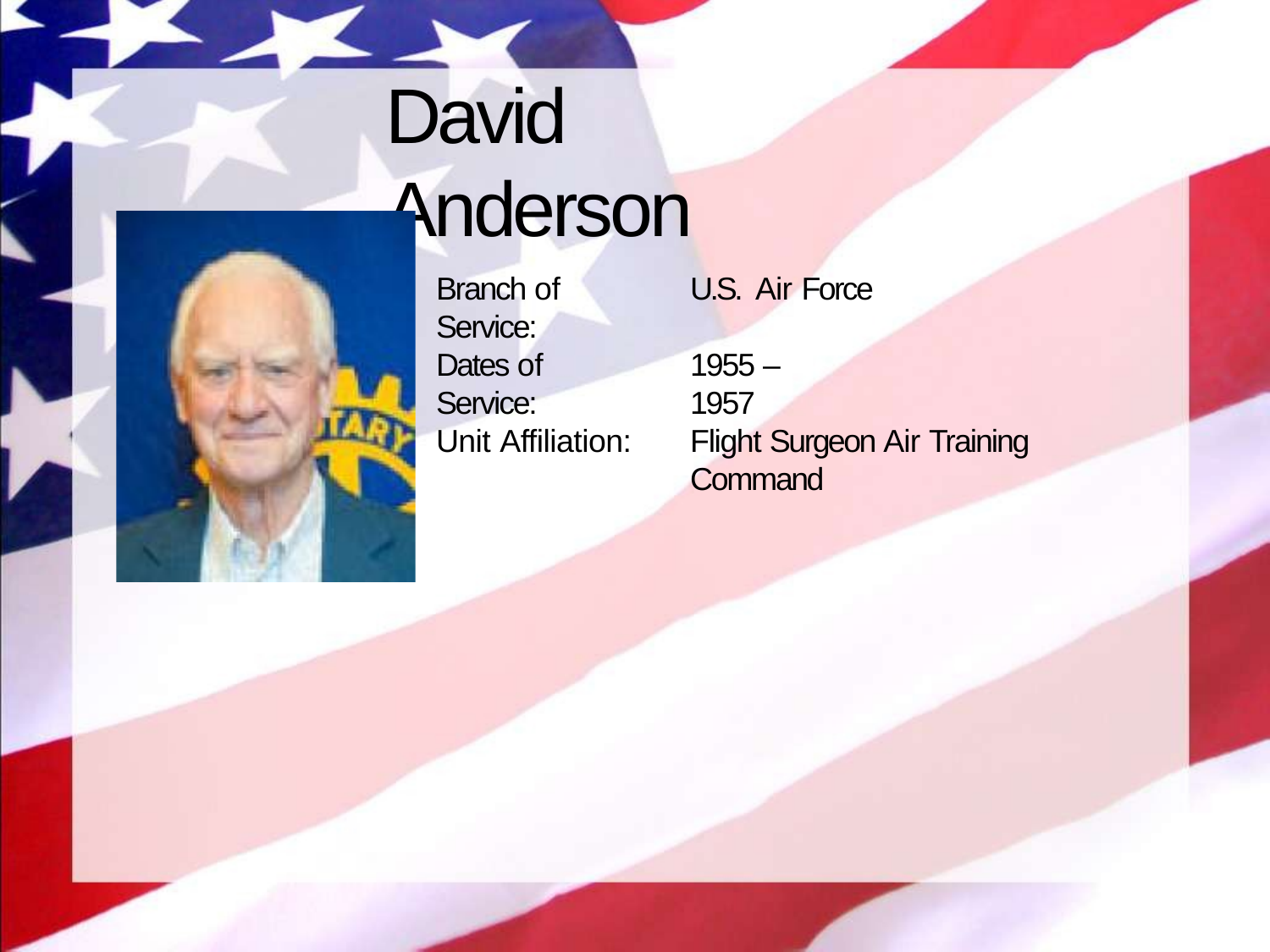

# David Anderson

Branch of Service:
U.S.  Air Force
Dates of Service:
1955 – 1957
Unit Affiliation:
Flight Surgeon Air Training Command